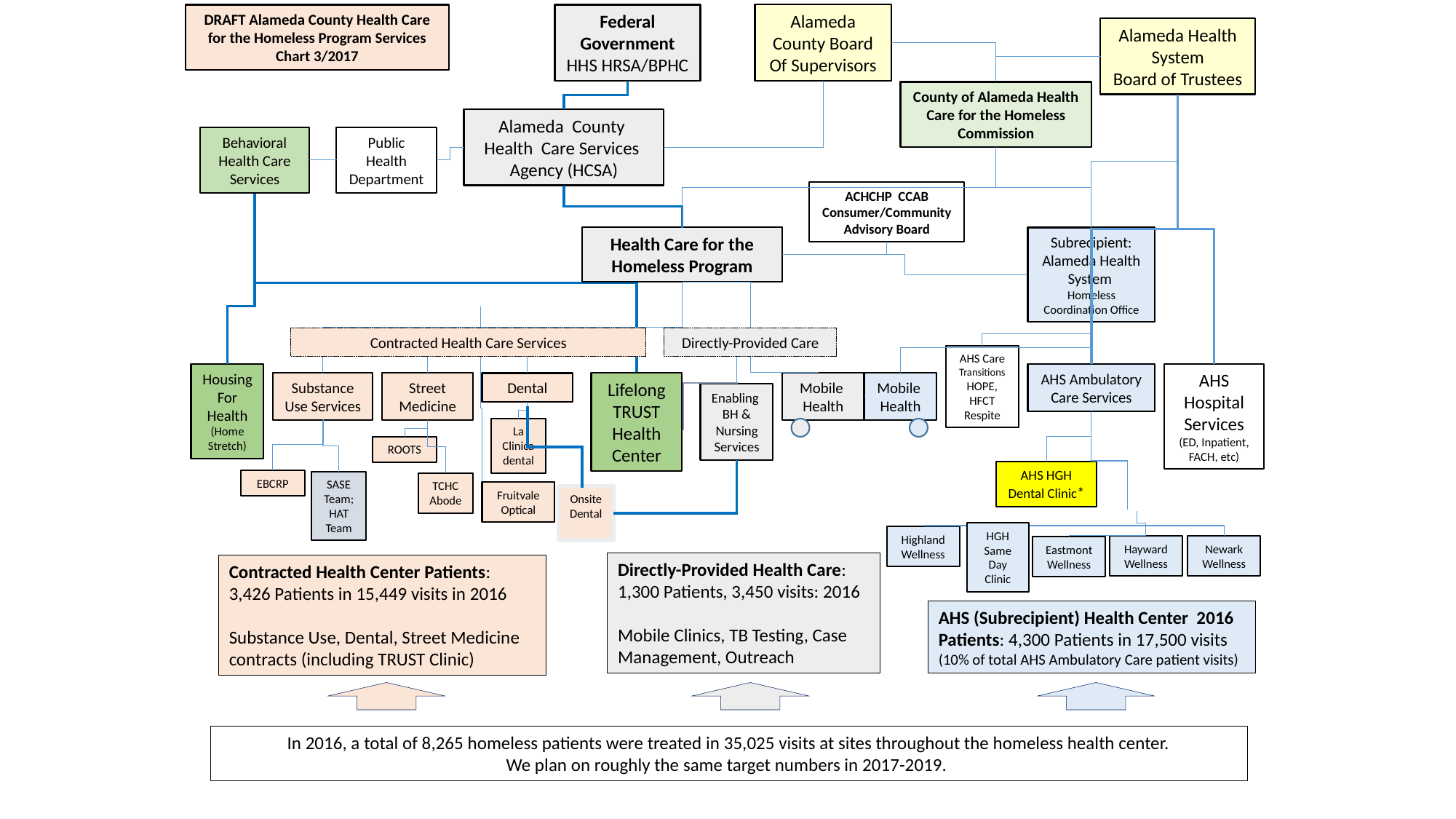

Alameda County Board Of Supervisors
DRAFT Alameda County Health Care for the Homeless Program Services Chart 3/2017
Federal Government HHS HRSA/BPHC
Alameda Health System
Board of Trustees
County of Alameda Health Care for the Homeless Commission
Alameda  County  Health  Care Services  Agency (HCSA)
Behavioral Health Care Services
Public Health Department
ACHCHP  CCAB Consumer/Community Advisory Board
Health Care for the Homeless Program
Subrecipient: Alameda Health System
Homeless Coordination Office
Directly-Provided Care
Contracted Health Care Services
AHS Care TransitionsHOPE, HFCT Respite
AHS Hospital Services (ED, Inpatient, FACH, etc)
AHS Ambulatory Care Services
Housing For Health (Home Stretch)
Substance Use Services
Street Medicine
Mobile
Health
Mobile
Health
Dental
Lifelong TRUST Health Center
Enabling
BH & Nursing Services

La Clinica
dental
ROOTS
AHS HGH Dental Clinic*
EBCRP
SASE Team;
HAT Team
TCHC
Abode
Fruitvale Optical
Onsite Dental
HGH Same Day Clinic
HighlandWellness
Hayward Wellness
Newark Wellness
EastmontWellness
Directly-Provided Health Care:
1,300 Patients, 3,450 visits: 2016

Mobile Clinics, TB Testing, Case Management, Outreach
Contracted Health Center Patients:
3,426 Patients in 15,449 visits in 2016

Substance Use, Dental, Street Medicine contracts (including TRUST Clinic)
AHS (Subrecipient) Health Center  2016 Patients: 4,300 Patients in 17,500 visits (10% of total AHS Ambulatory Care patient visits)

In 2016, a total of 8,265 homeless patients were treated in 35,025 visits at sites throughout the homeless health center.
We plan on roughly the same target numbers in 2017-2019.